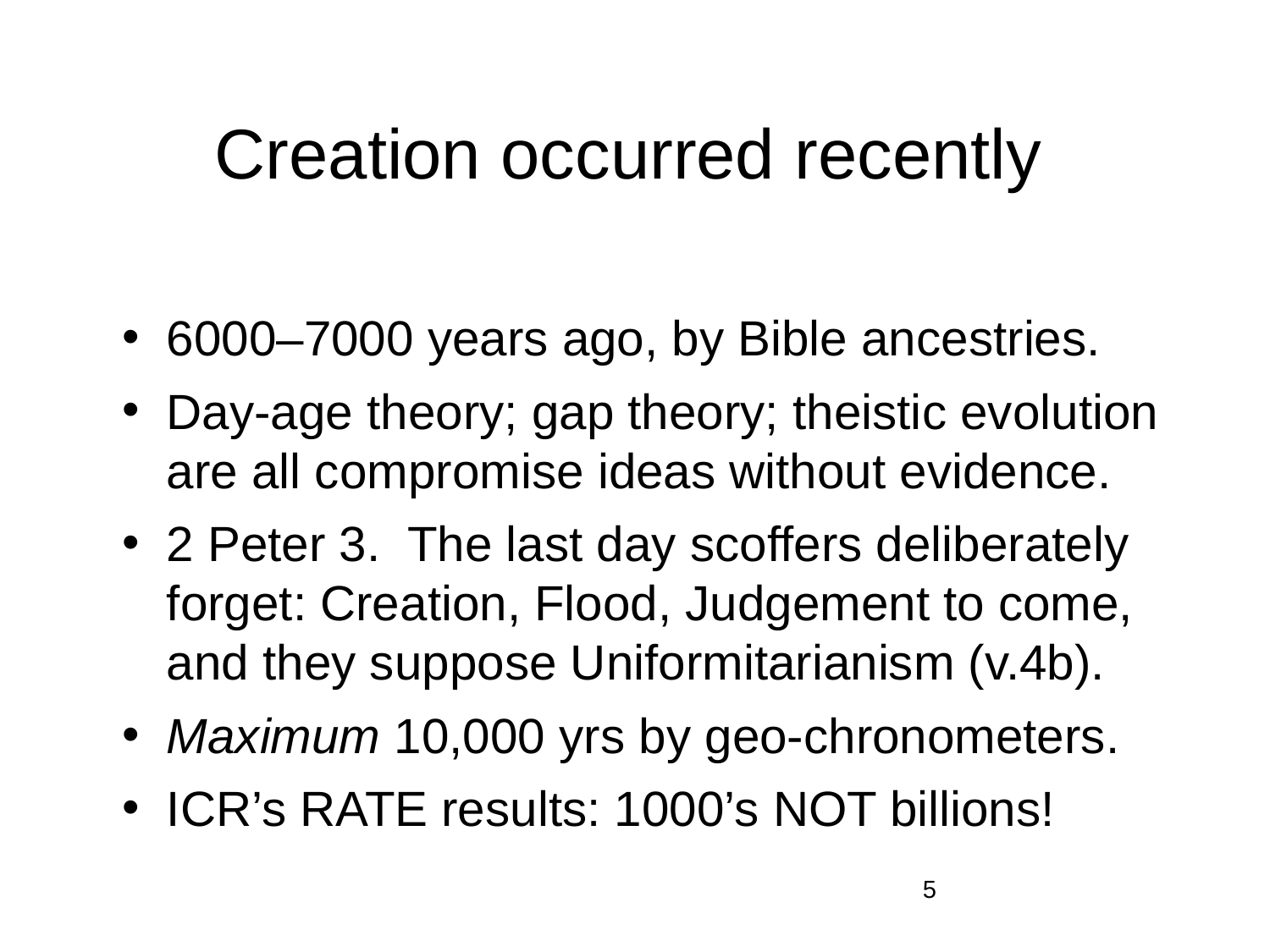

# Creation occurred recently
6000–7000 years ago, by Bible ancestries.
Day-age theory; gap theory; theistic evolution  are all compromise ideas without evidence.
2 Peter 3.  The last day scoffers deliberately forget: Creation, Flood, Judgement to come,   and they suppose Uniformitarianism (v.4b).
Maximum 10,000 yrs by geo-chronometers.
ICR’s RATE results: 1000’s NOT billions!

5